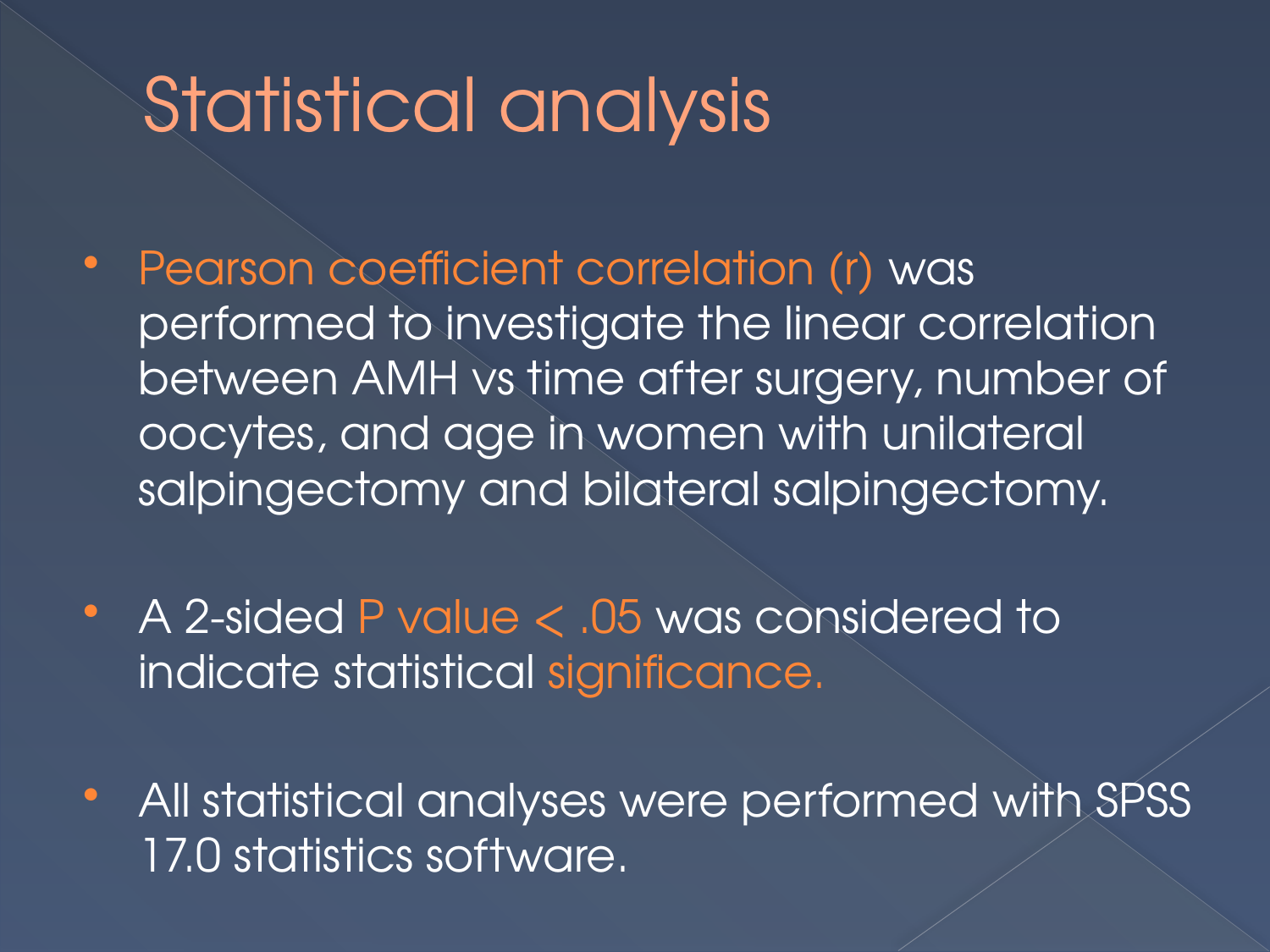

# Statistical analysis
Pearson coefficient correlation (r) was performed to investigate the linear correlation between AMH vs time after surgery, number of oocytes, and age in women with unilateral salpingectomy and bilateral salpingectomy.

A 2-sided P value < .05 was considered to indicate statistical significance.

All statistical analyses were performed with SPSS 17.0 statistics software.